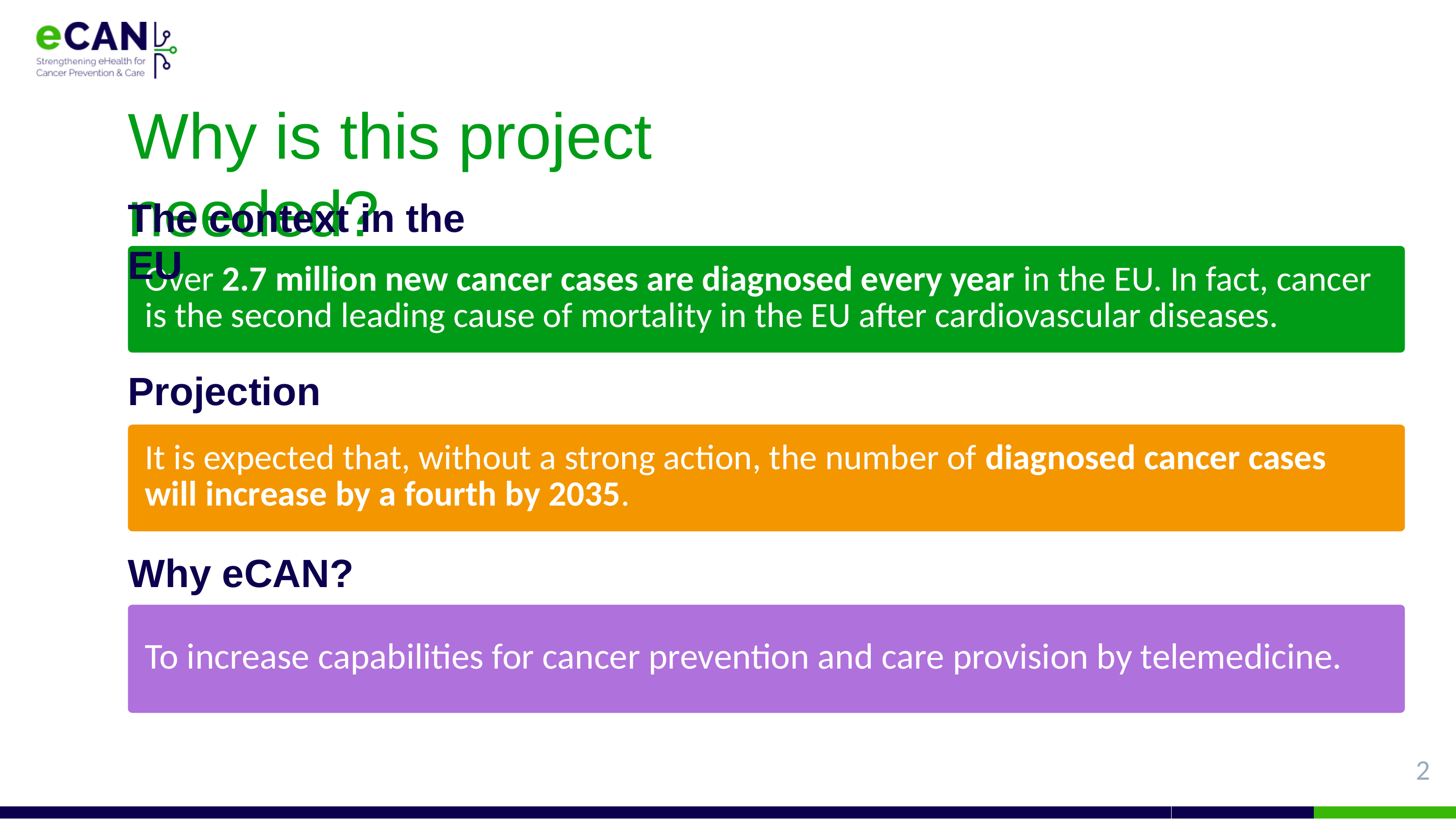

Why is this project needed?
The context in the EU

Over 2.7 million new cancer cases are diagnosed every year in the EU. In fact, cancer is the second leading cause of mortality in the EU after cardiovascular diseases.
Projection

It is expected that, without a strong action, the number of diagnosed cancer cases will increase by a fourth by 2035.
Why eCAN?

To increase capabilities for cancer prevention and care provision by telemedicine.
2